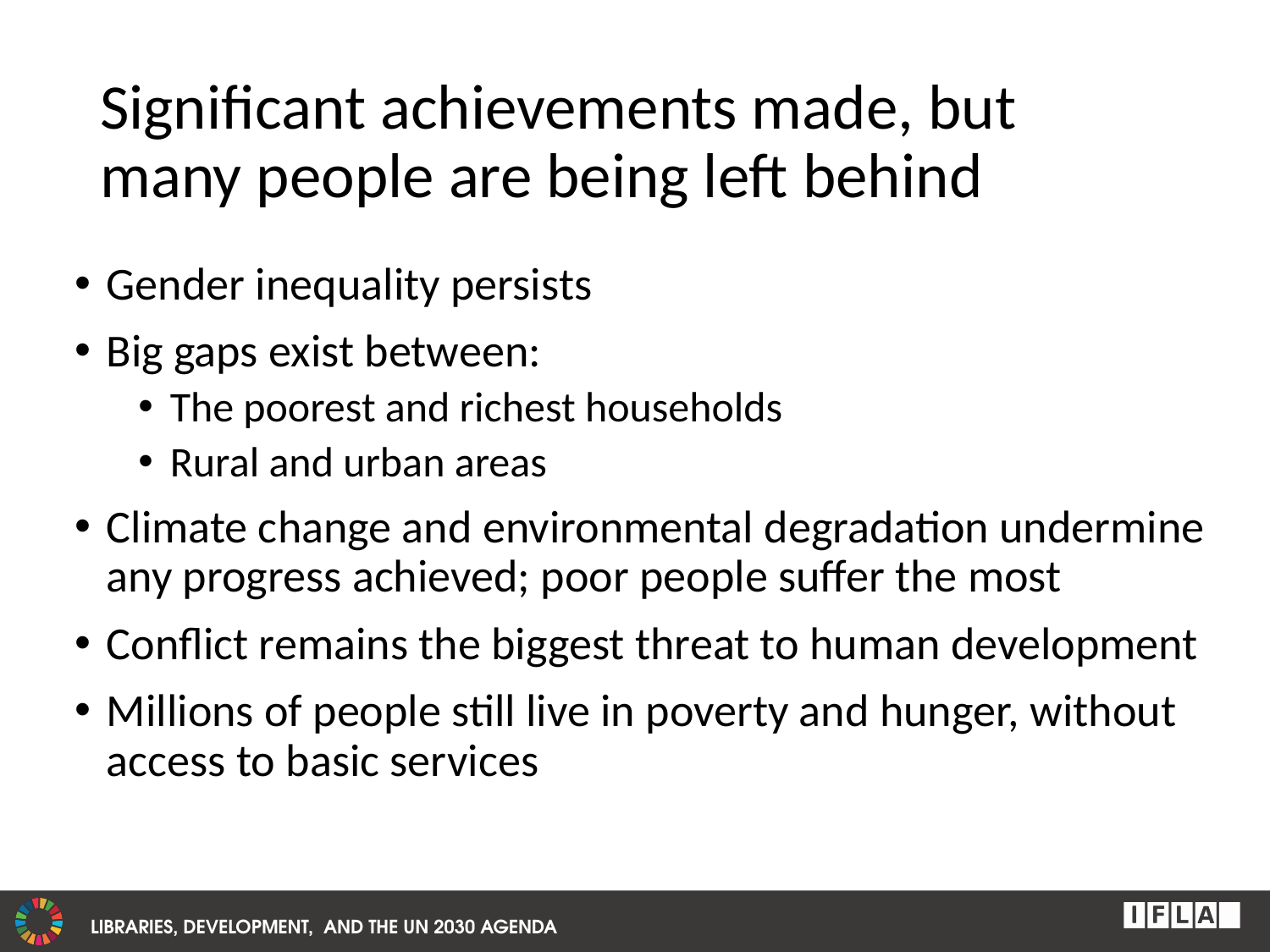

# Significant achievements made, but many people are being left behind
Gender inequality persists
Big gaps exist between:
The poorest and richest households
Rural and urban areas
Climate change and environmental degradation undermine any progress achieved; poor people suffer the most
Conflict remains the biggest threat to human development
Millions of people still live in poverty and hunger, without access to basic services